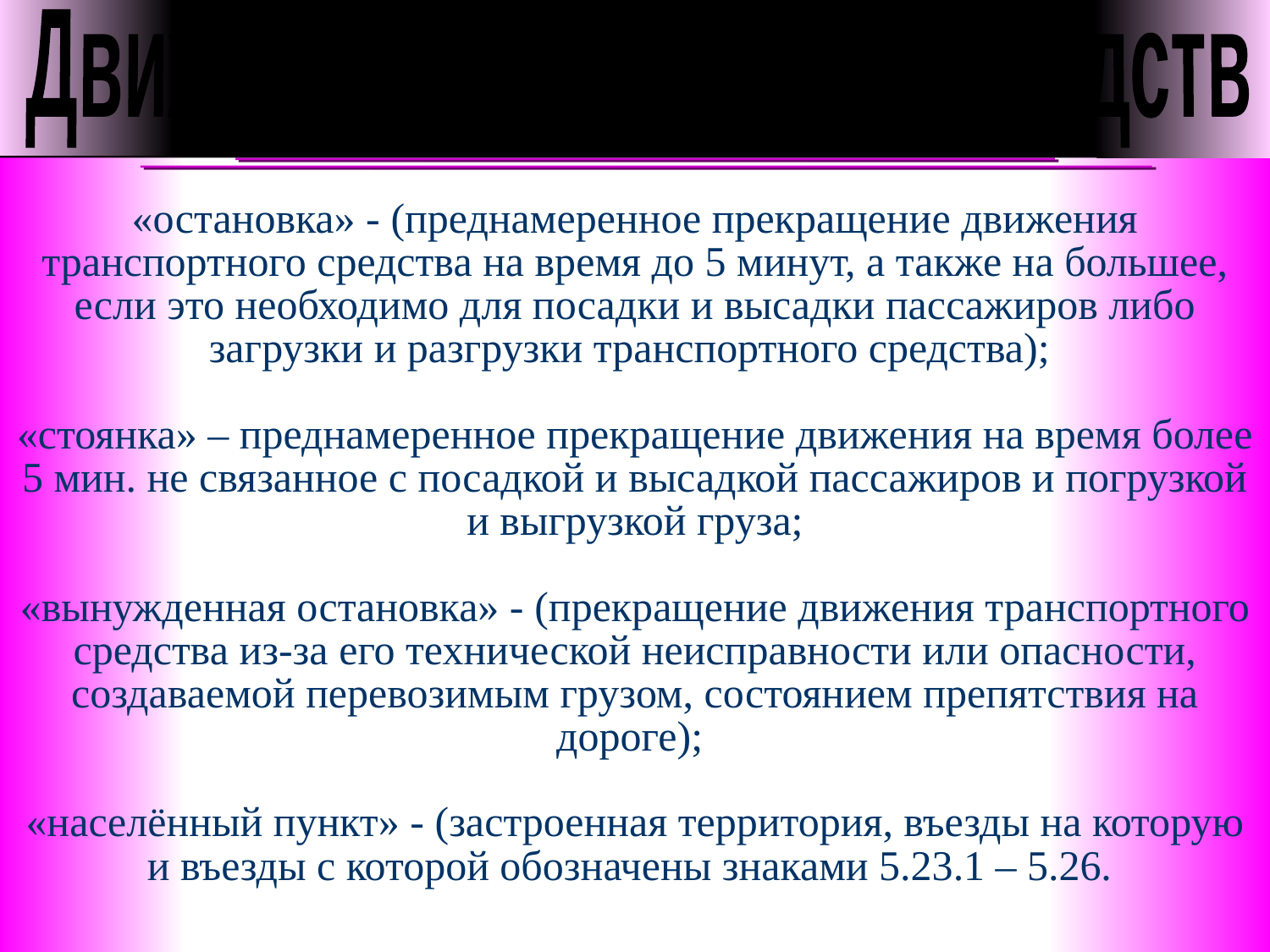

Движение транспортных средств

«остановка» - (преднамеренное прекращение движения транспортного средства на время до 5 минут, а также на большее, если это необходимо для посадки и высадки пассажиров либо загрузки и разгрузки транспортного средства);
«стоянка» – преднамеренное прекращение движения на время более 5 мин. не связанное с посадкой и высадкой пассажиров и погрузкой и выгрузкой груза;
«вынужденная остановка» - (прекращение движения транспортного средства из-за его технической неисправности или опасности, создаваемой перевозимым грузом, состоянием препятствия на дороге);
«населённый пункт» - (застроенная территория, въезды на которую и въезды с которой обозначены знаками 5.23.1 – 5.26.